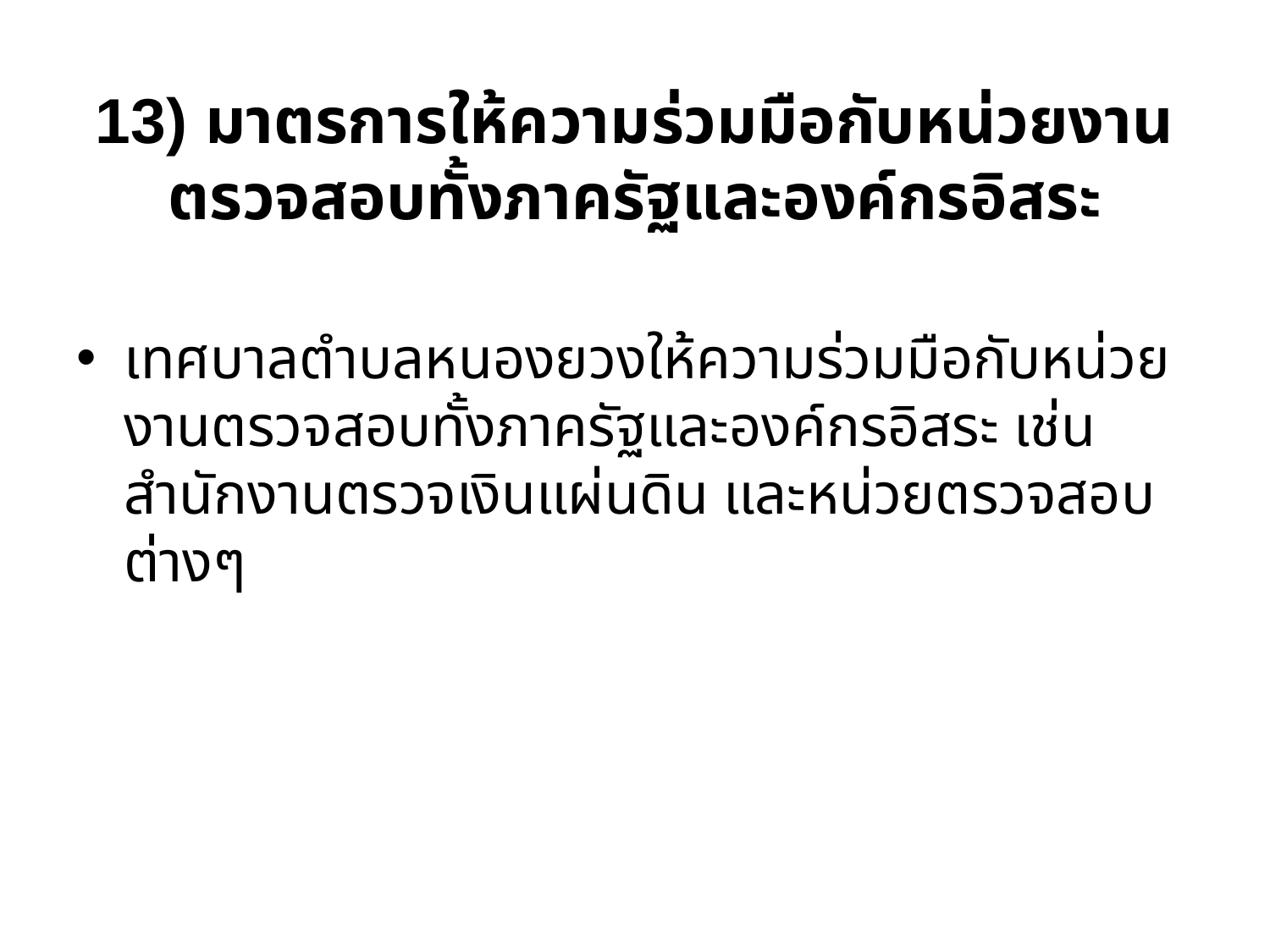

# 13) มาตรการให้ความร่วมมือกับหน่วยงานตรวจสอบทั้งภาครัฐและองค์กรอิสระ
เทศบาลตำบลหนองยวงให้ความร่วมมือกับหน่วยงานตรวจสอบทั้งภาครัฐและองค์กรอิสระ เช่น  สำนักงานตรวจเงินแผ่นดิน และหน่วยตรวจสอบต่างๆ